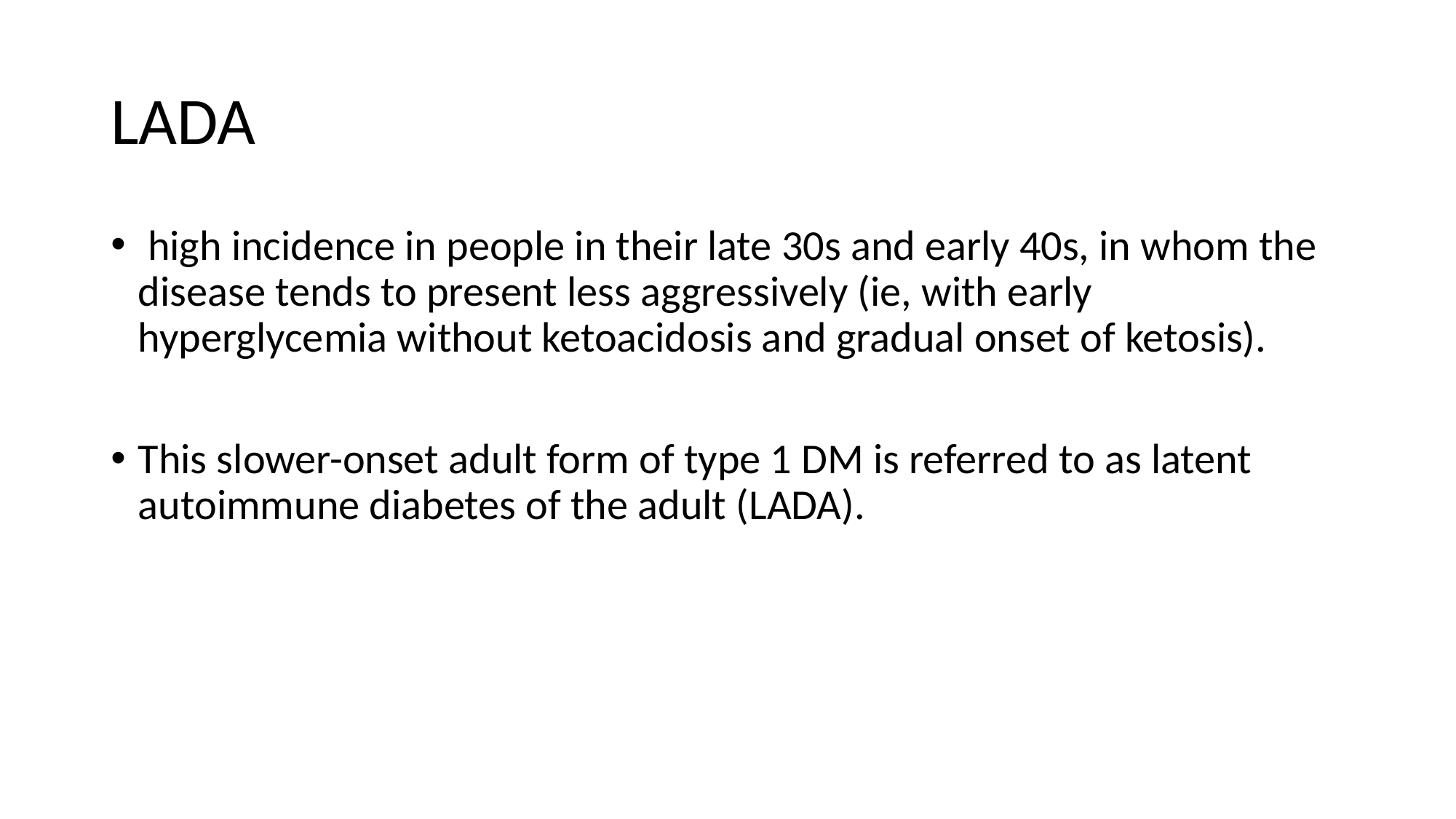

# LADA
 high incidence in people in their late 30s and early 40s, in whom the disease tends to present less aggressively (ie, with early hyperglycemia without ketoacidosis and gradual onset of ketosis).

This slower-onset adult form of type 1 DM is referred to as latent autoimmune diabetes of the adult (LADA).